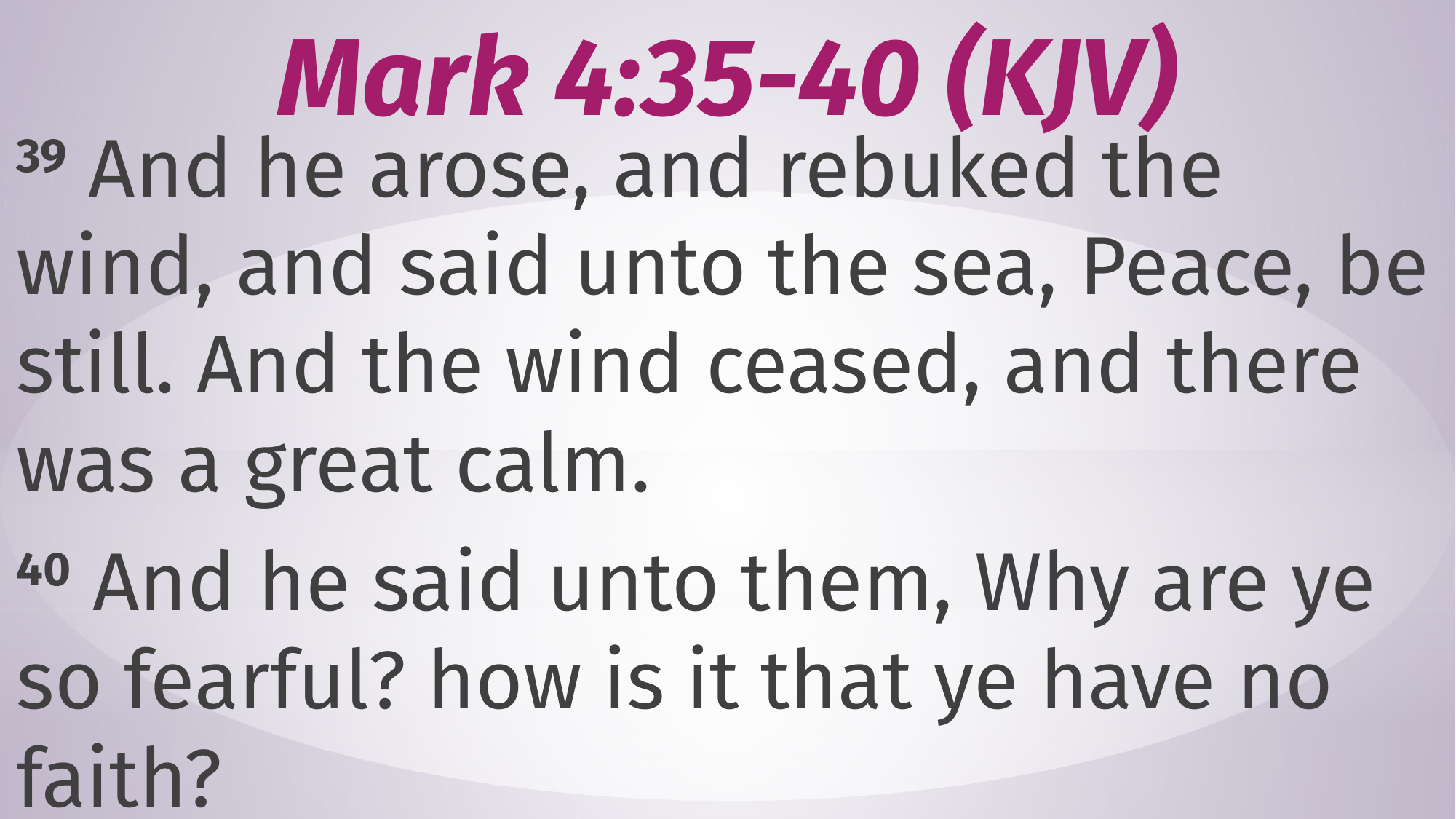

# Mark 4:35-40 (KJV)
39 And he arose, and rebuked the wind, and said unto the sea, Peace, be still. And the wind ceased, and there was a great calm.
40 And he said unto them, Why are ye so fearful? how is it that ye have no faith?